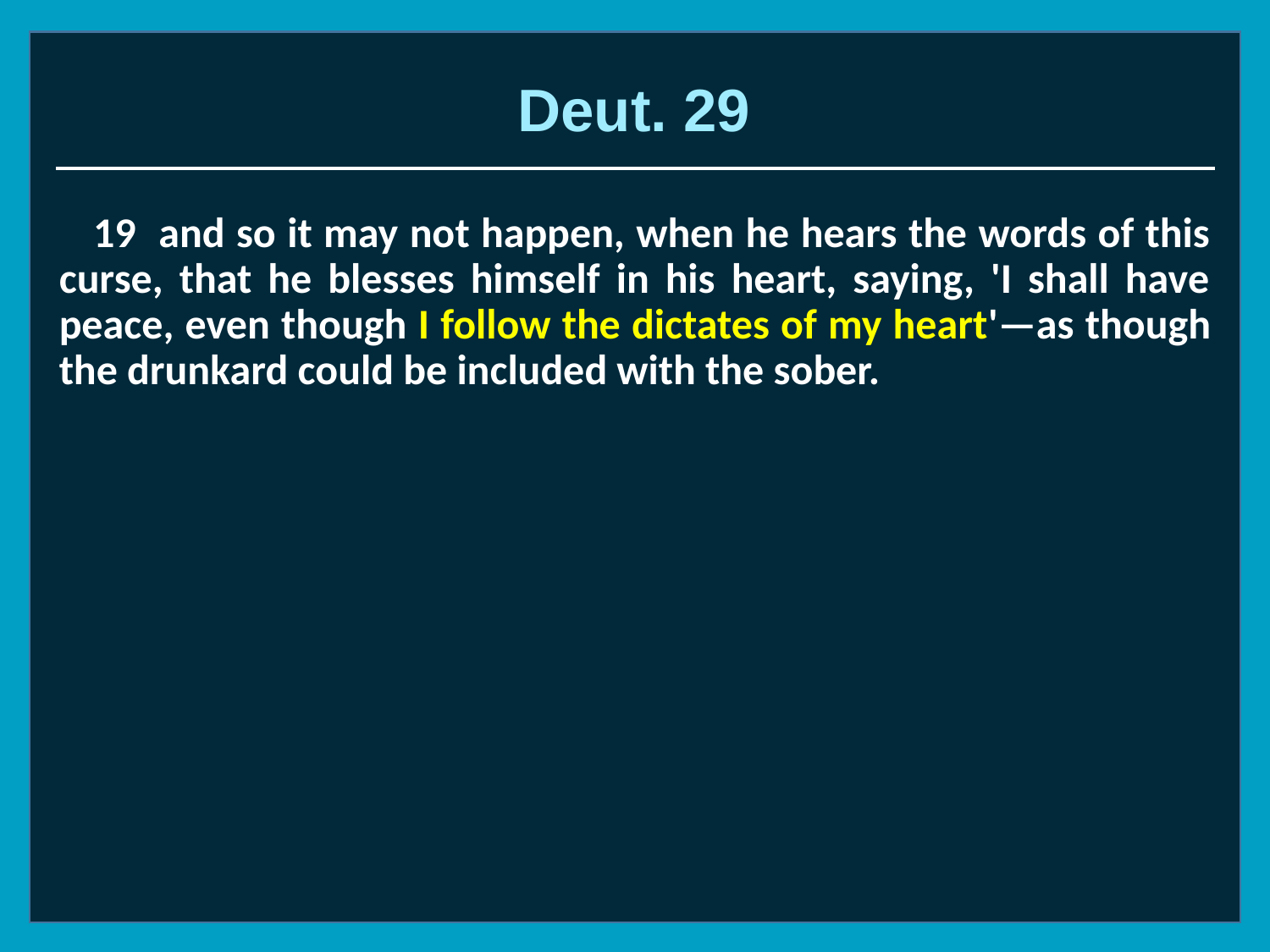

# Deut. 29
   19  and so it may not happen, when he hears the words of this curse, that he blesses himself in his heart, saying, 'I shall have peace, even though I follow the dictates of my heart'—as though the drunkard could be included with the sober.